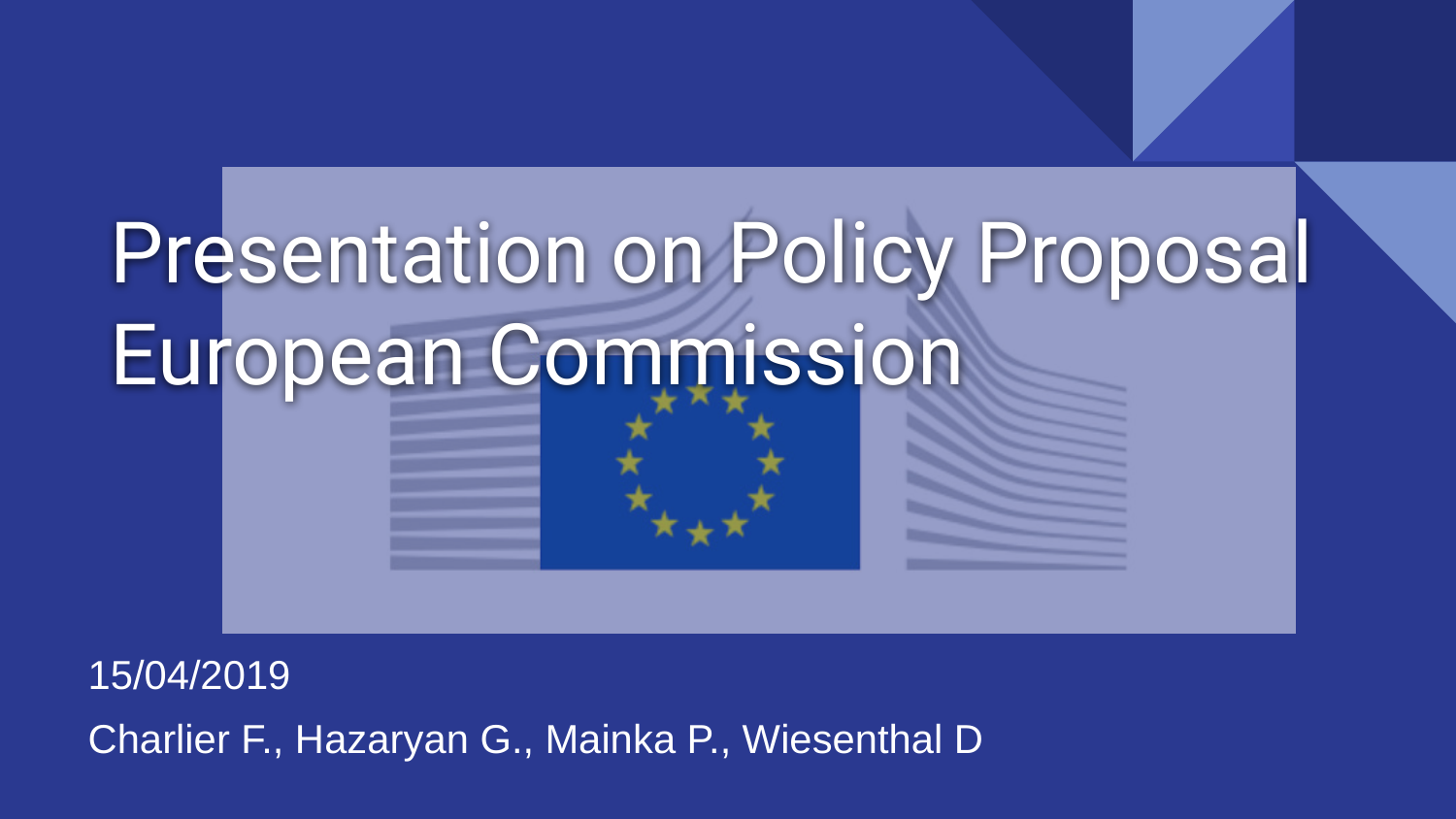

# Presentation on Policy Proposal
European Commission
15/04/2019
Charlier F., Hazaryan G., Mainka P., Wiesenthal D